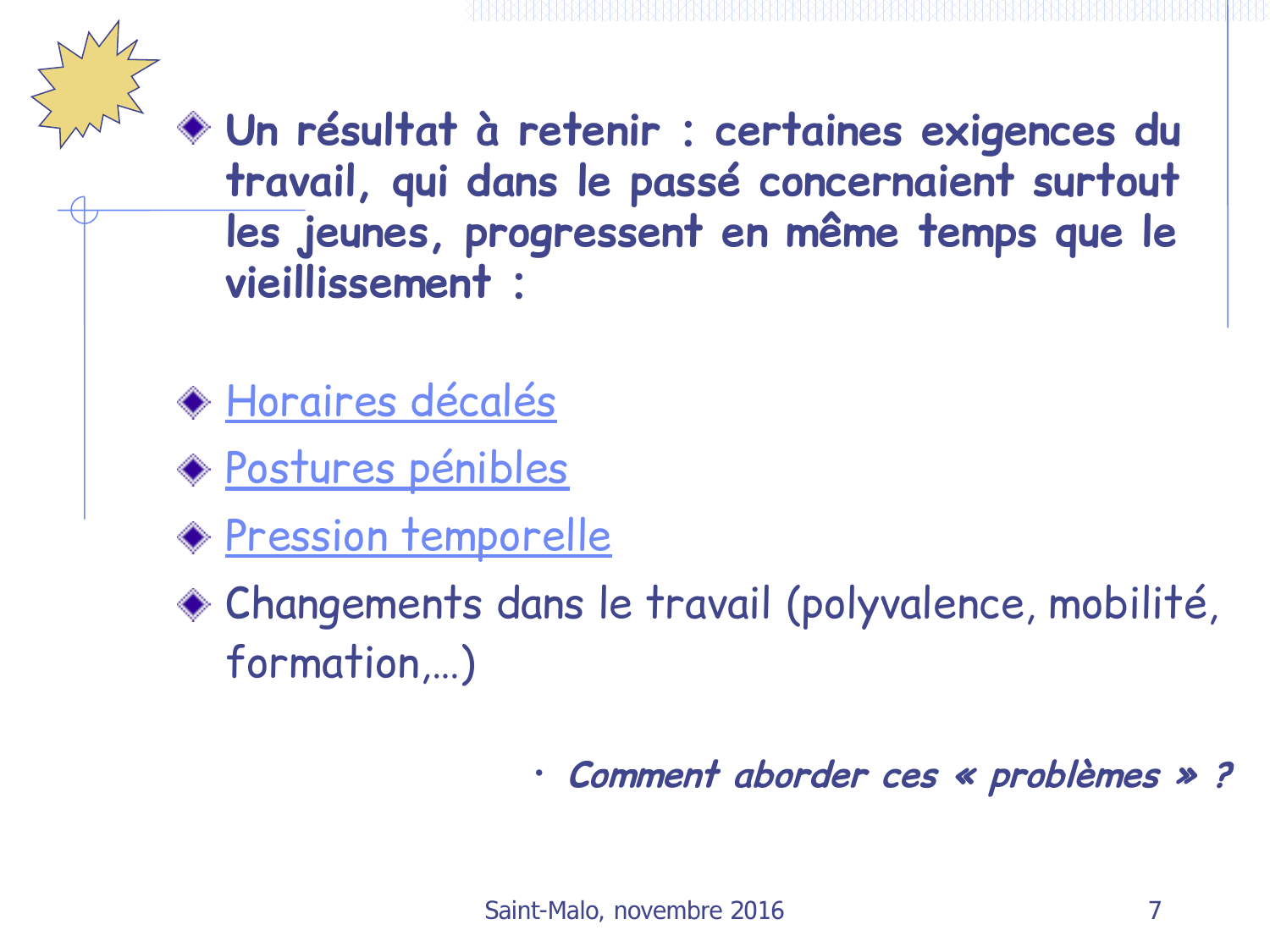

#
Un résultat à retenir : certaines exigences du travail, qui dans le passé concernaient surtout les jeunes, progressent en même temps que le vieillissement :

Horaires décalés
Postures pénibles
Pression temporelle
Changements dans le travail (polyvalence, mobilité, formation,…)

Comment aborder ces « problèmes » ?
Saint-Malo, novembre 2016
7